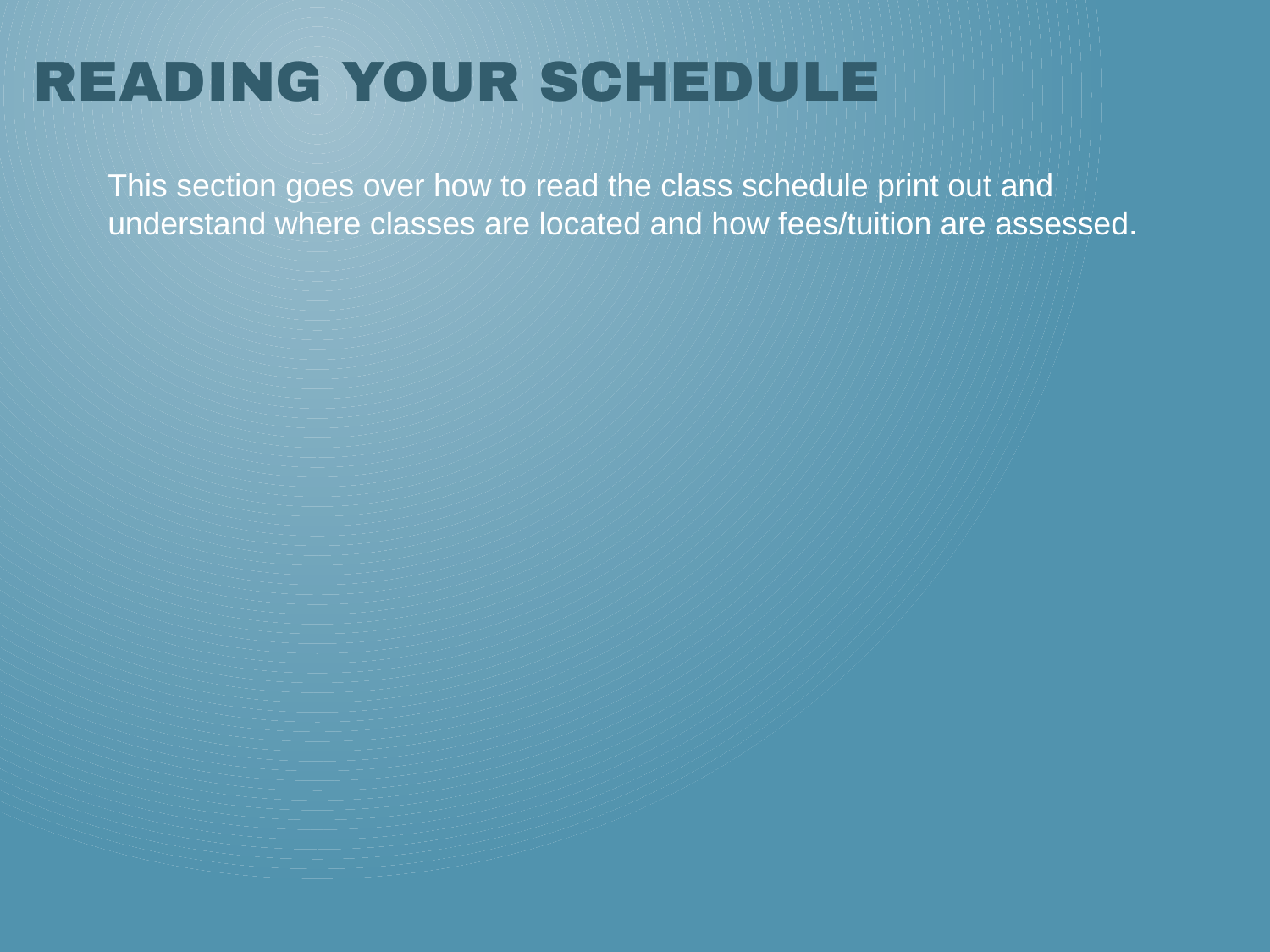

# Reading your schedule
This section goes over how to read the class schedule print out and understand where classes are located and how fees/tuition are assessed.